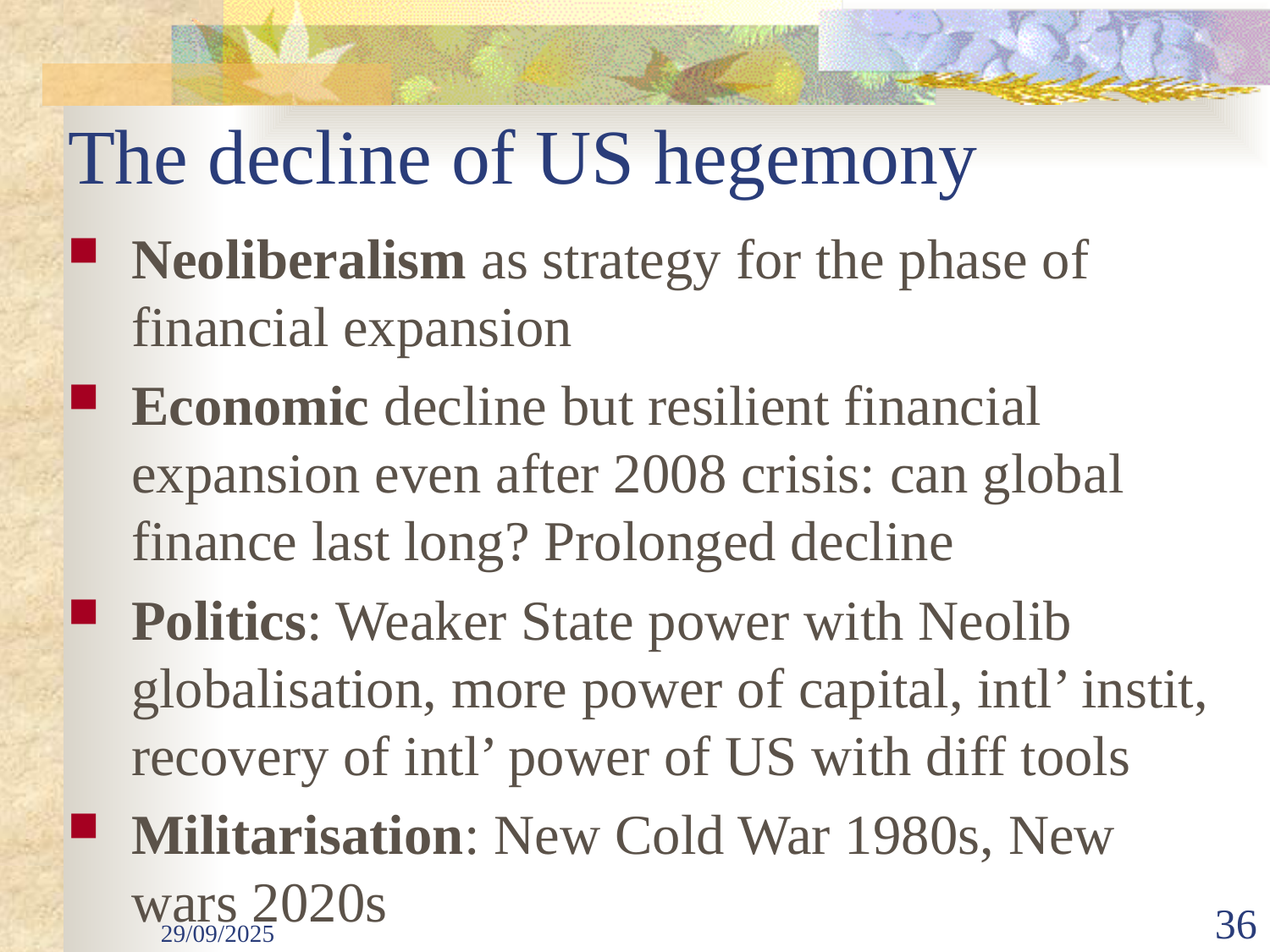

# The decline of US hegemony
Neoliberalism as strategy for the phase of financial expansion
Economic decline but resilient financial expansion even after 2008 crisis: can global finance last long? Prolonged decline
Politics: Weaker State power with Neolib globalisation, more power of capital, intl’ instit, recovery of intl’ power of US with diff tools
Militarisation: New Cold War 1980s, New wars 2020s
29/09/2025
36